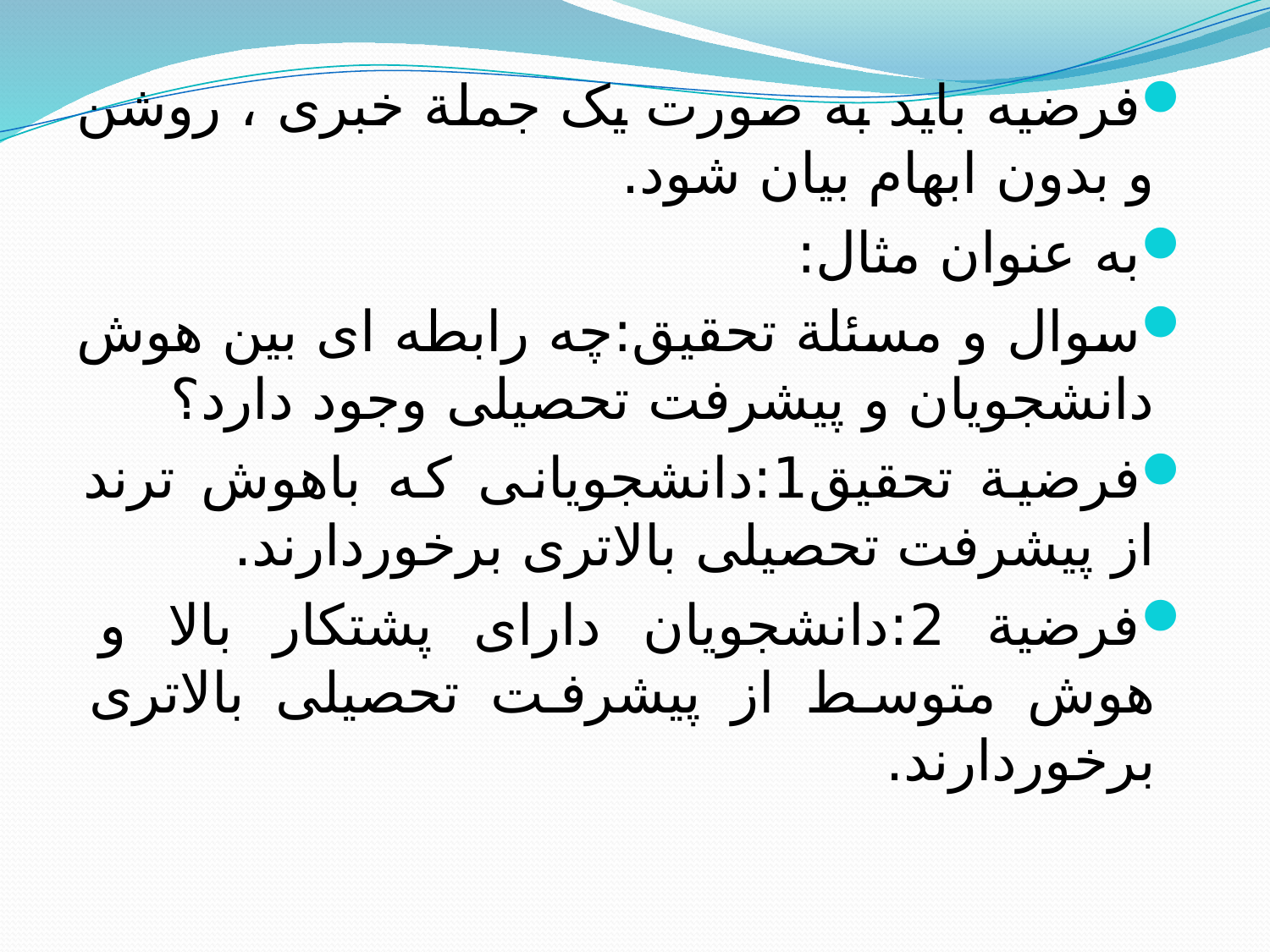

فرضیه باید به صورت یک جملة خبری ، روشن و بدون ابهام بیان شود.
به عنوان مثال:
سوال و مسئلة تحقیق:چه رابطه ای بین هوش دانشجویان و پیشرفت تحصیلی وجود دارد؟
فرضیة تحقیق1:دانشجویانی که باهوش ترند از پیشرفت تحصیلی بالاتری برخوردارند.
فرضیة 2:دانشجویان دارای پشتکار بالا و هوش متوسط از پیشرفت تحصیلی بالاتری برخوردارند.